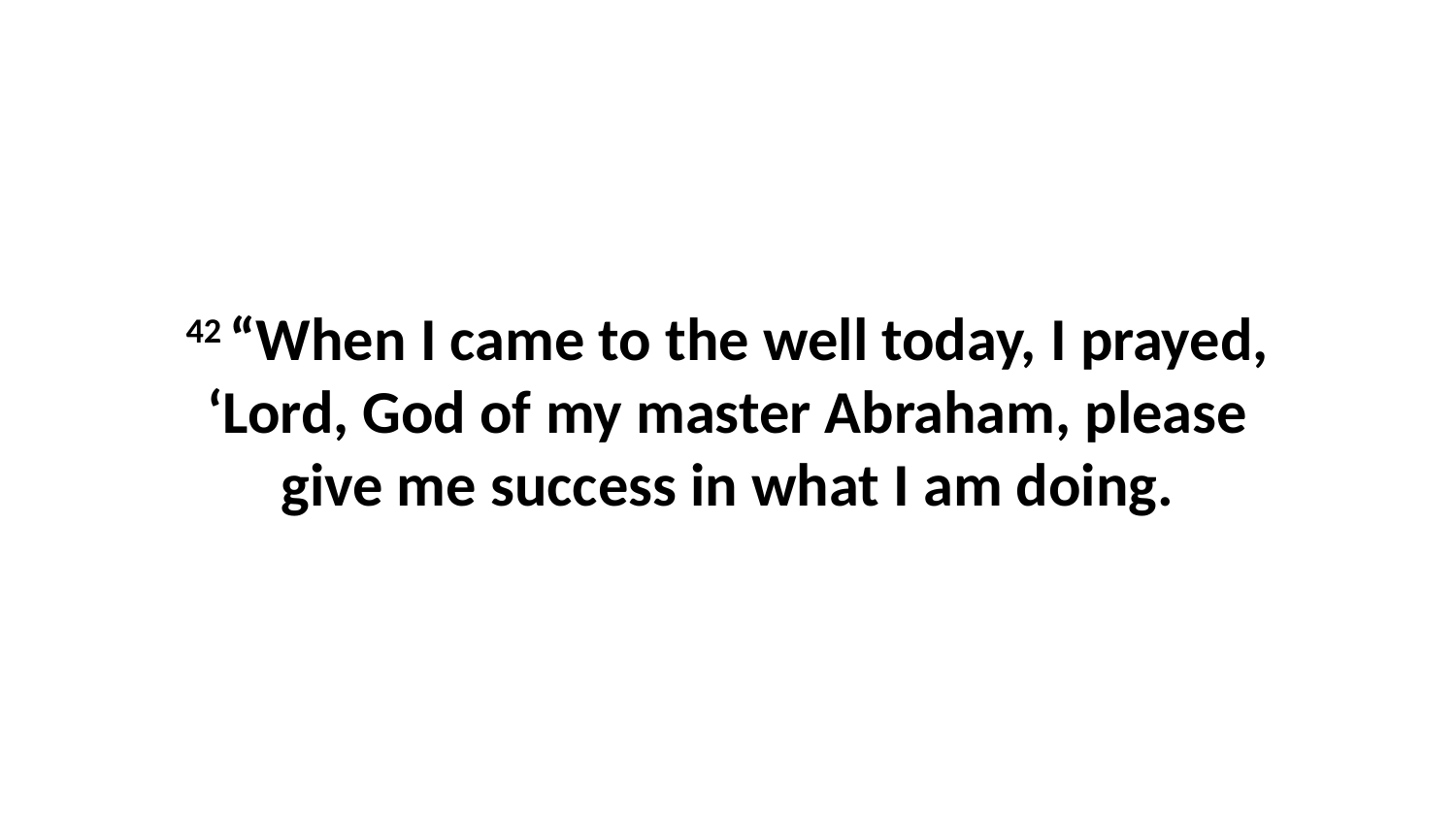

42 “When I came to the well today, I prayed, ‘Lord, God of my master Abraham, please give me success in what I am doing.